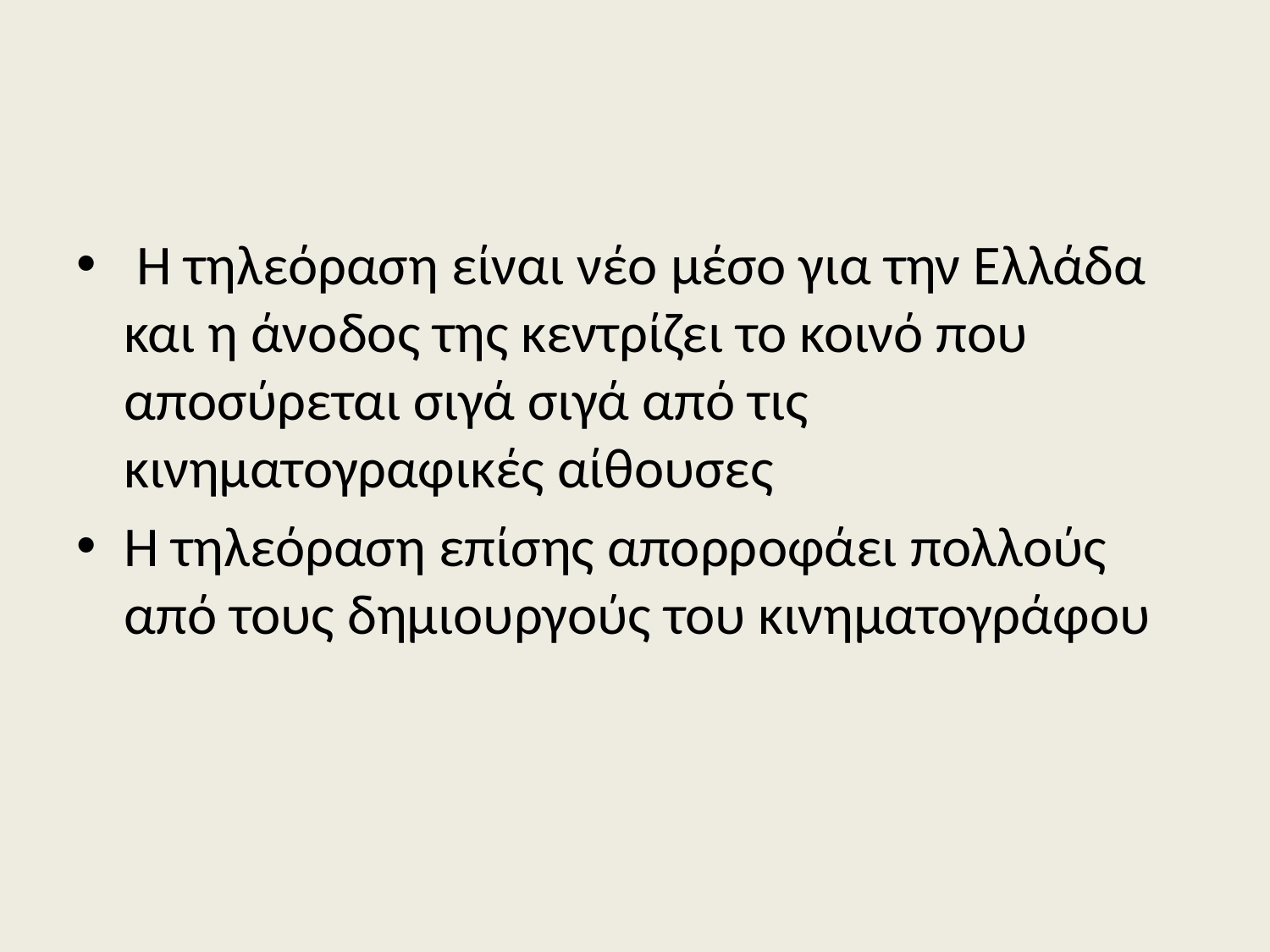

#
 Η τηλεόραση είναι νέο μέσο για την Ελλάδα και η άνοδος της κεντρίζει το κοινό που αποσύρεται σιγά σιγά από τις κινηματογραφικές αίθουσες
Η τηλεόραση επίσης απορροφάει πολλούς από τους δημιουργούς του κινηματογράφου